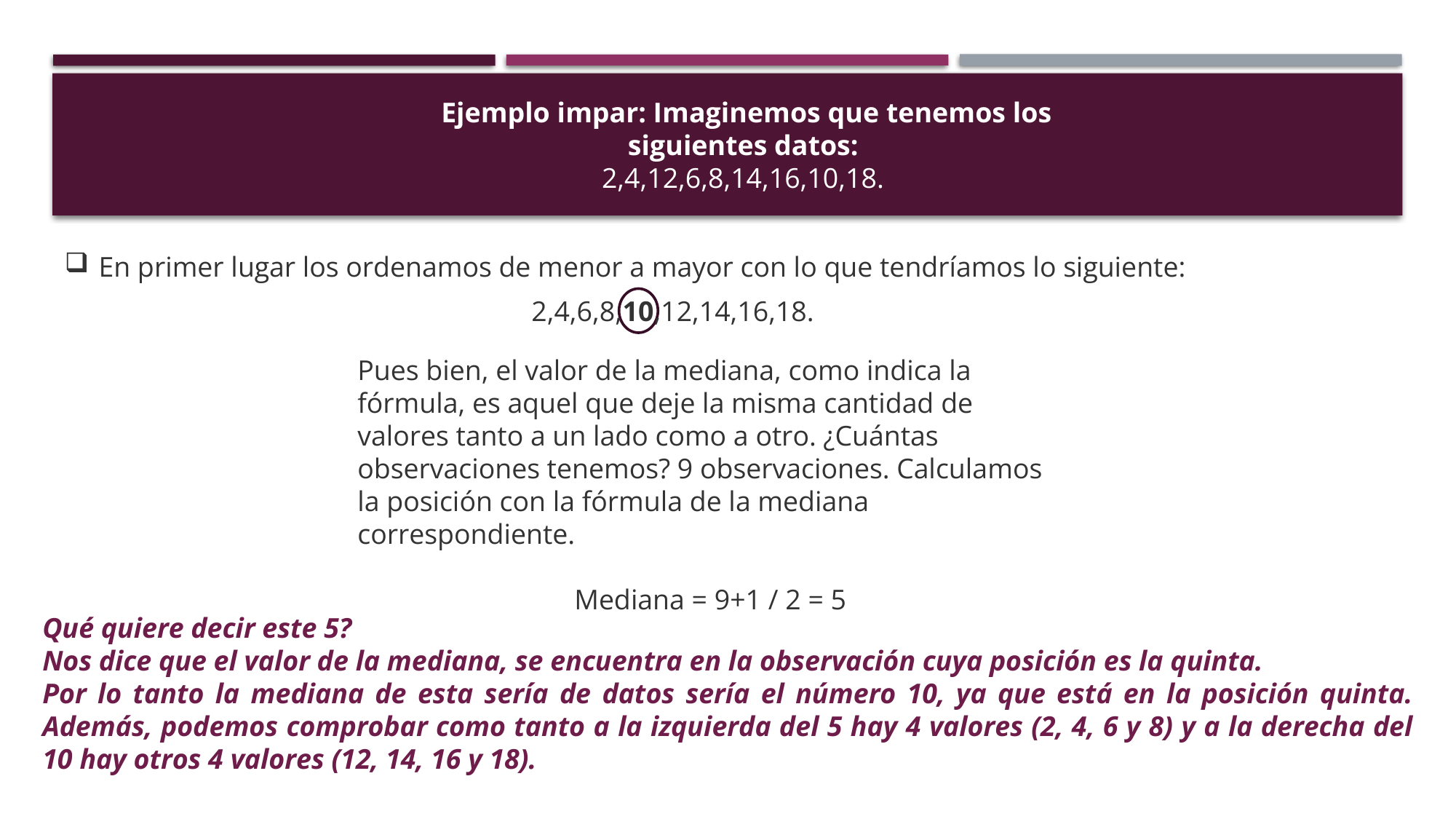

Ejemplo impar: Imaginemos que tenemos los siguientes datos:
2,4,12,6,8,14,16,10,18.
En primer lugar los ordenamos de menor a mayor con lo que tendríamos lo siguiente:
2,4,6,8,10,12,14,16,18.

Pues bien, el valor de la mediana, como indica la fórmula, es aquel que deje la misma cantidad de valores tanto a un lado como a otro. ¿Cuántas observaciones tenemos? 9 observaciones. Calculamos la posición con la fórmula de la mediana correspondiente.

Mediana = 9+1 / 2 = 5
Qué quiere decir este 5?
Nos dice que el valor de la mediana, se encuentra en la observación cuya posición es la quinta.
Por lo tanto la mediana de esta sería de datos sería el número 10, ya que está en la posición quinta. Además, podemos comprobar como tanto a la izquierda del 5 hay 4 valores (2, 4, 6 y 8) y a la derecha del 10 hay otros 4 valores (12, 14, 16 y 18).